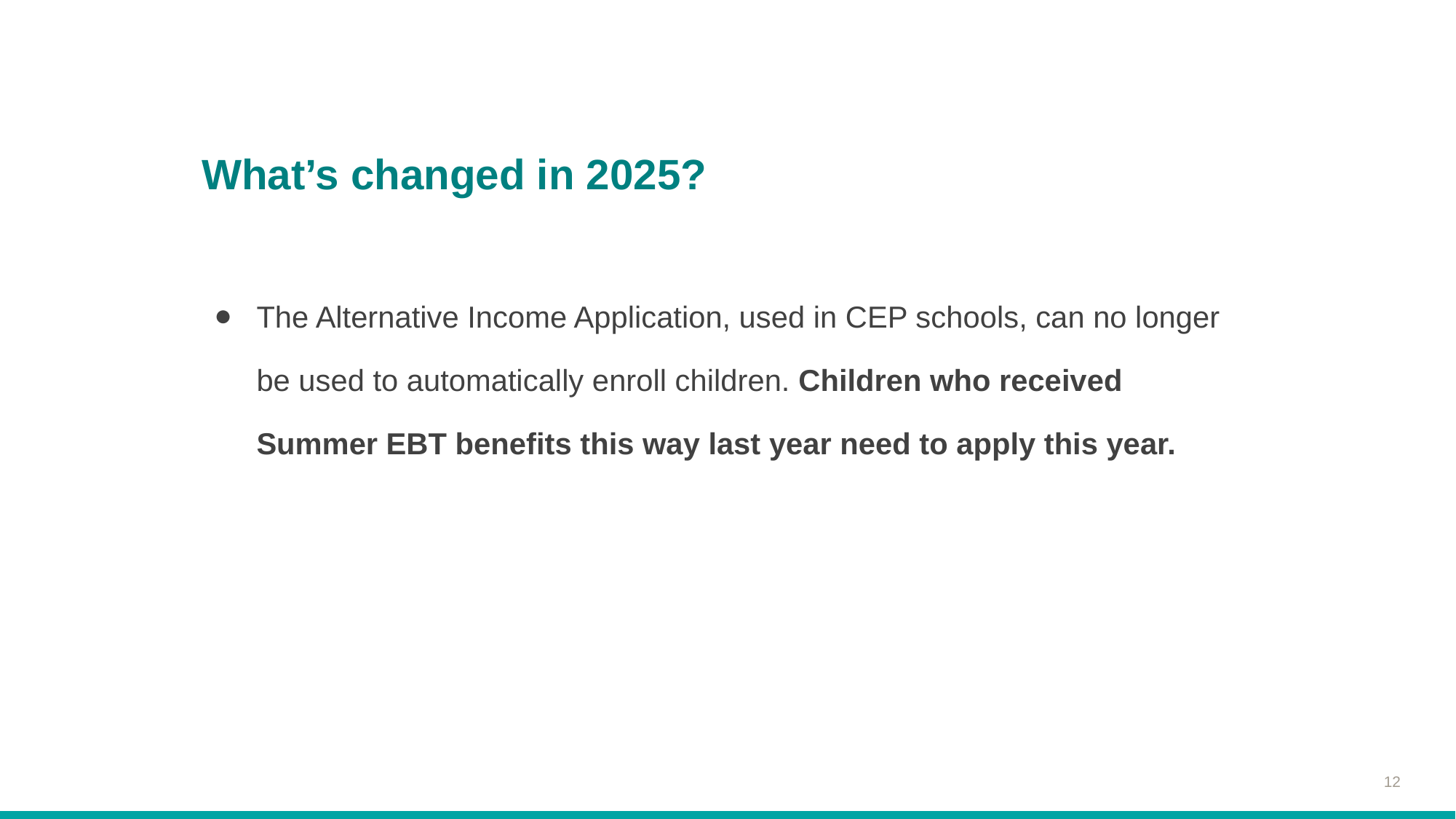

# What’s changed in 2025?
The Alternative Income Application, used in CEP schools, can no longer be used to automatically enroll children. Children who received Summer EBT benefits this way last year need to apply this year.
12